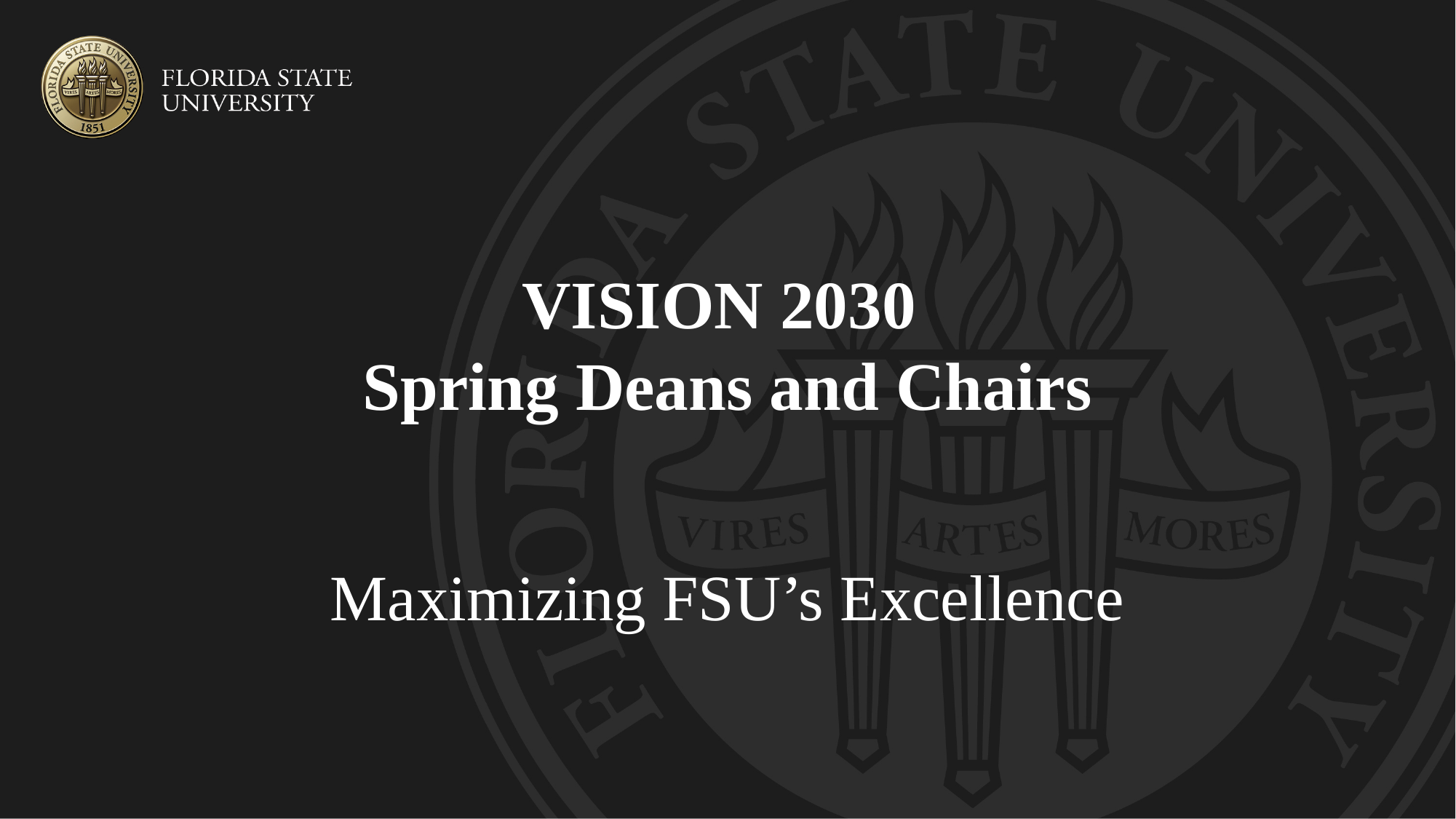

# VISION 2030 Spring Deans and Chairs
Maximizing FSU’s Excellence